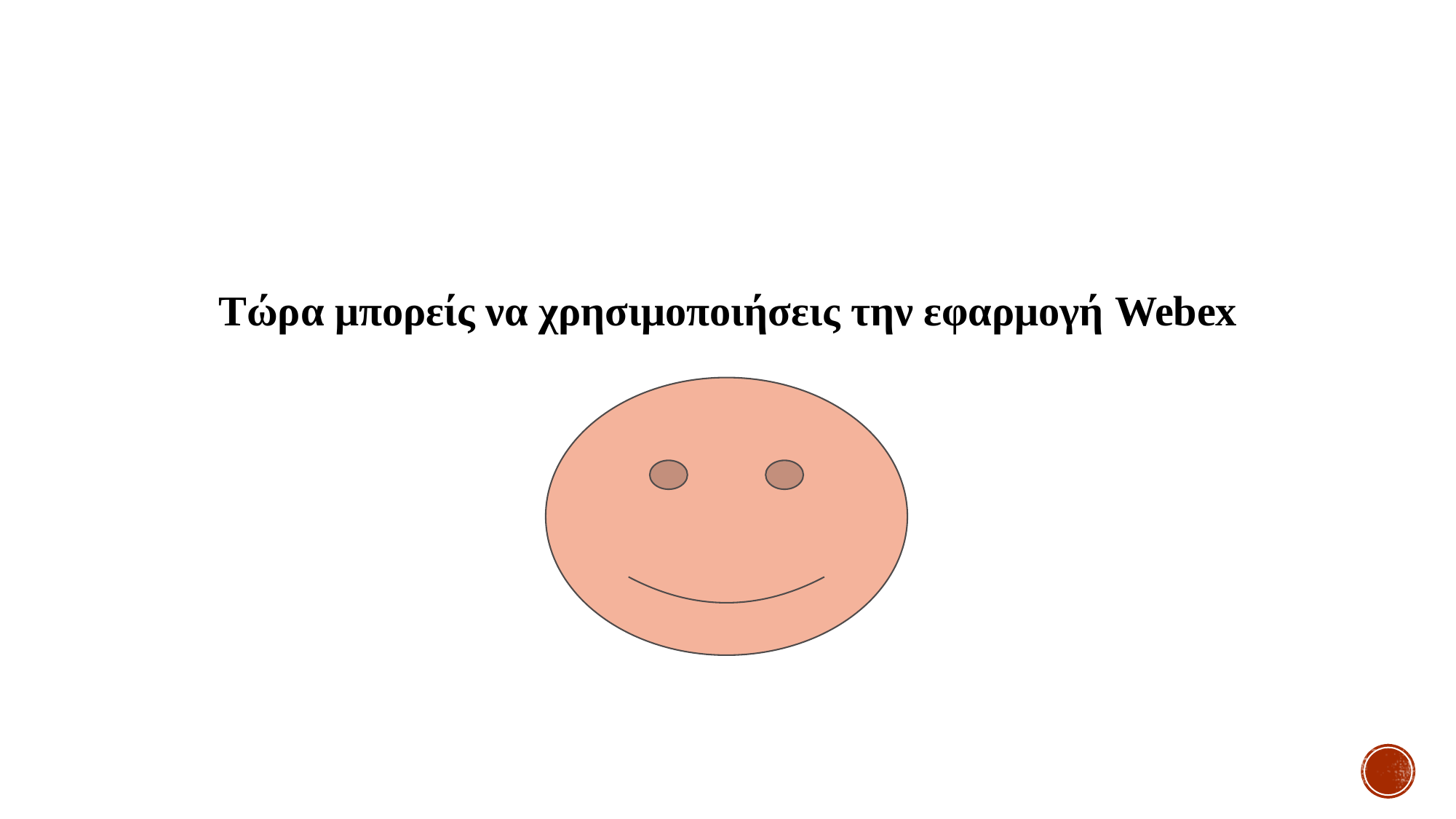

Τώρα μπορείς να χρησιμοποιήσεις την εφαρμογή Webex